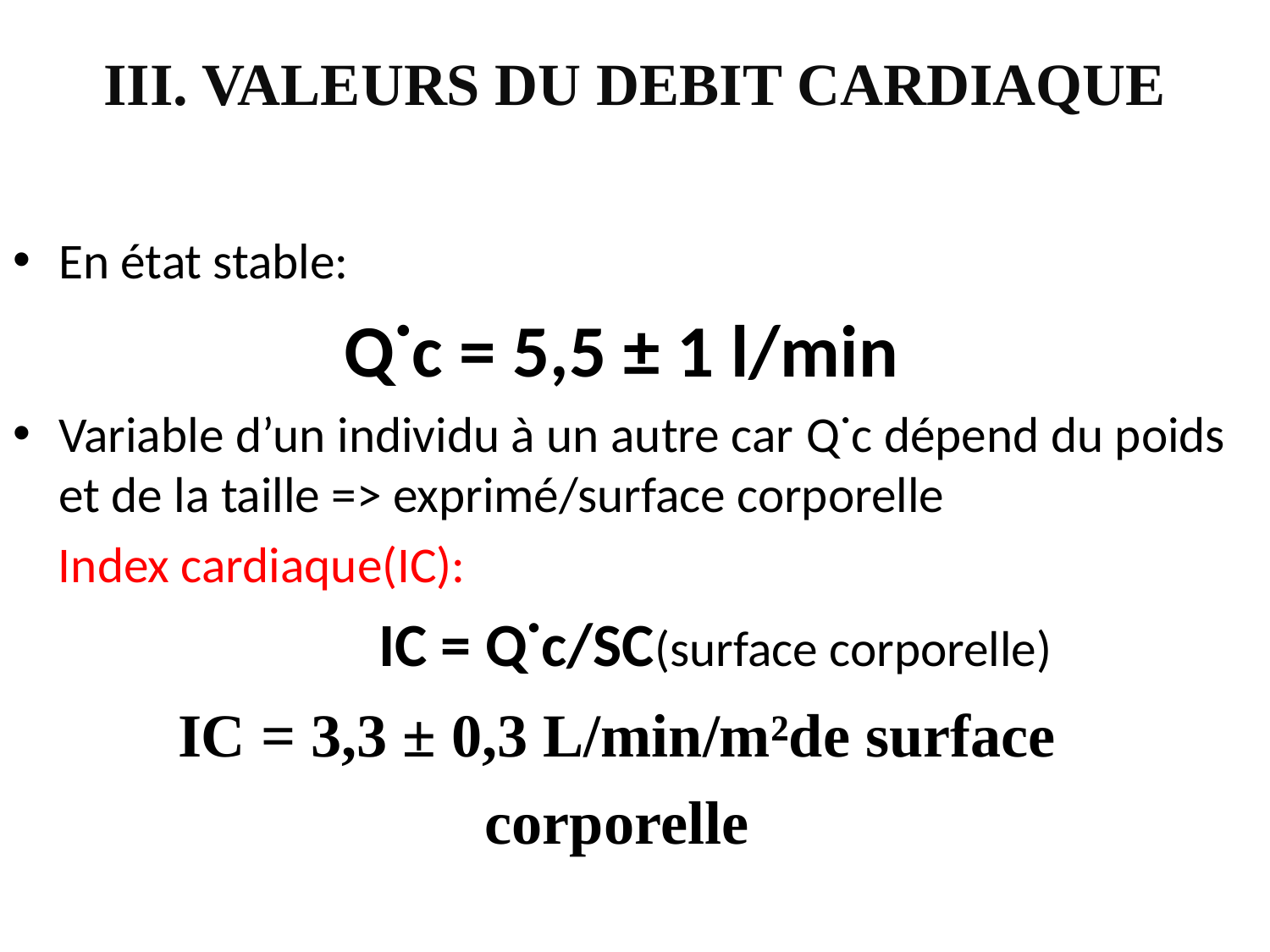

# III. VALEURS DU DEBIT CARDIAQUE
En état stable:
                             Q˙c = 5,5 ± 1 l/min
Variable d’un individu à un autre car Q˙c dépend du poids et de la taille =˃ exprimé/surface corporelle
    Index cardiaque(IC):
                                IC = Q˙c/SC(surface corporelle)
          IC = 3,3 ± 0,3 L/min/m²de surface
                               corporelle